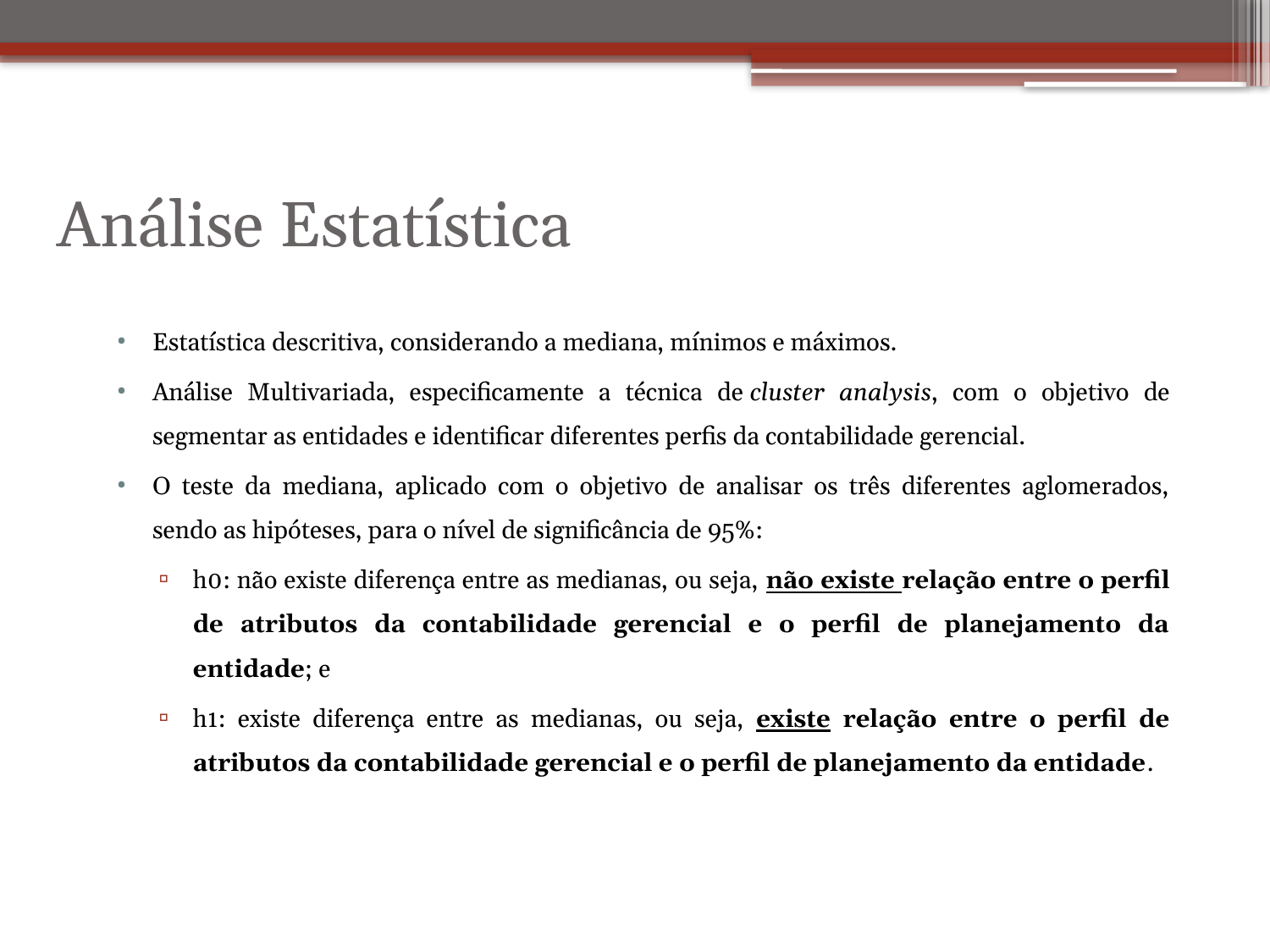

# Análise Estatística
Estatística descritiva, considerando a mediana, mínimos e máximos.
Análise Multivariada, especificamente a técnica de cluster analysis, com o objetivo de segmentar as entidades e identificar diferentes perfis da contabilidade gerencial.
O teste da mediana, aplicado com o objetivo de analisar os três diferentes aglomerados, sendo as hipóteses, para o nível de significância de 95%:
h0: não existe diferença entre as medianas, ou seja, não existe relação entre o perfil de atributos da contabilidade gerencial e o perfil de planejamento da entidade; e
h1: existe diferença entre as medianas, ou seja, existe relação entre o perfil de atributos da contabilidade gerencial e o perfil de planejamento da entidade.